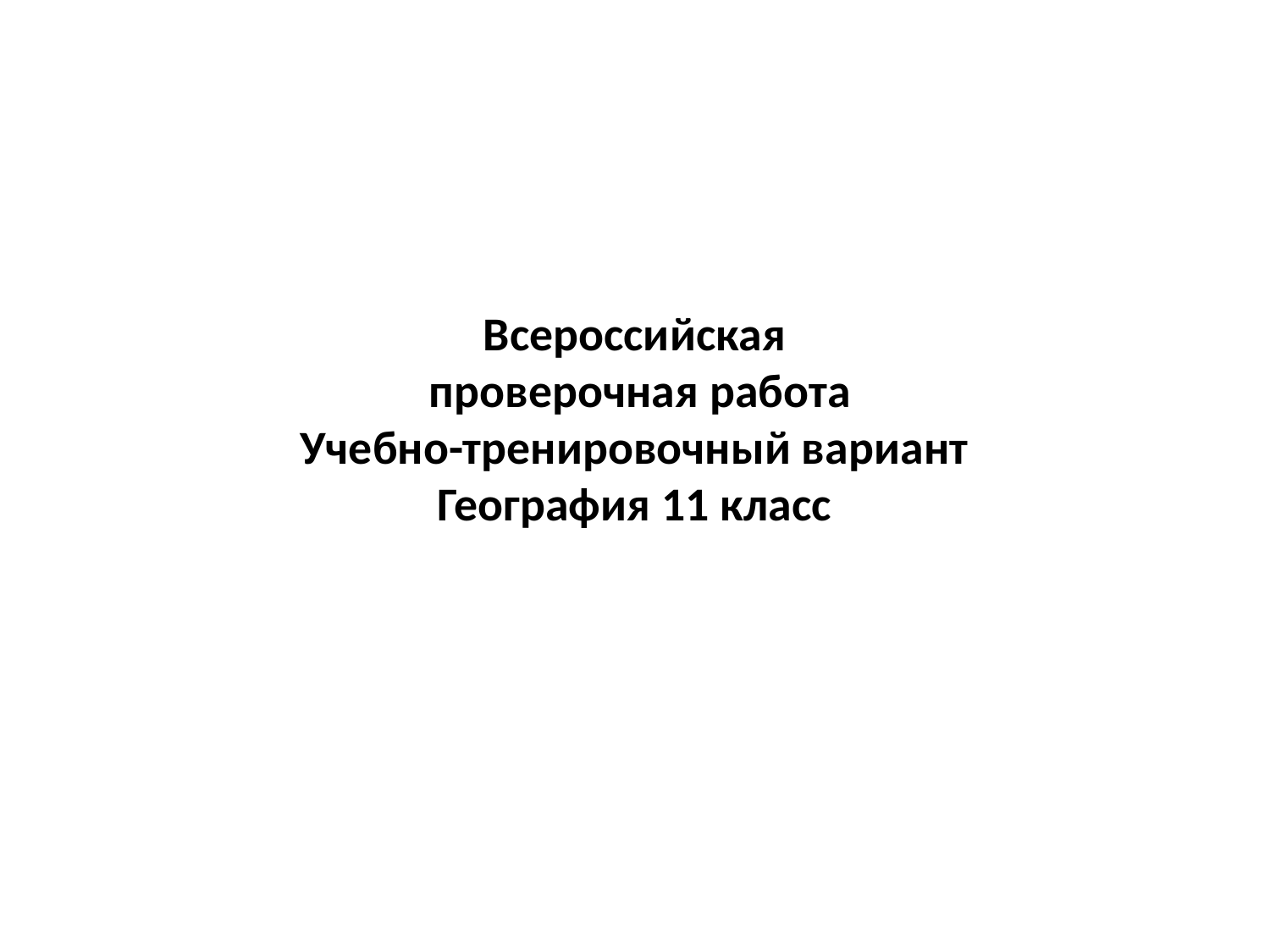

# Всероссийская проверочная работа Учебно-тренировочный вариант География 11 класс